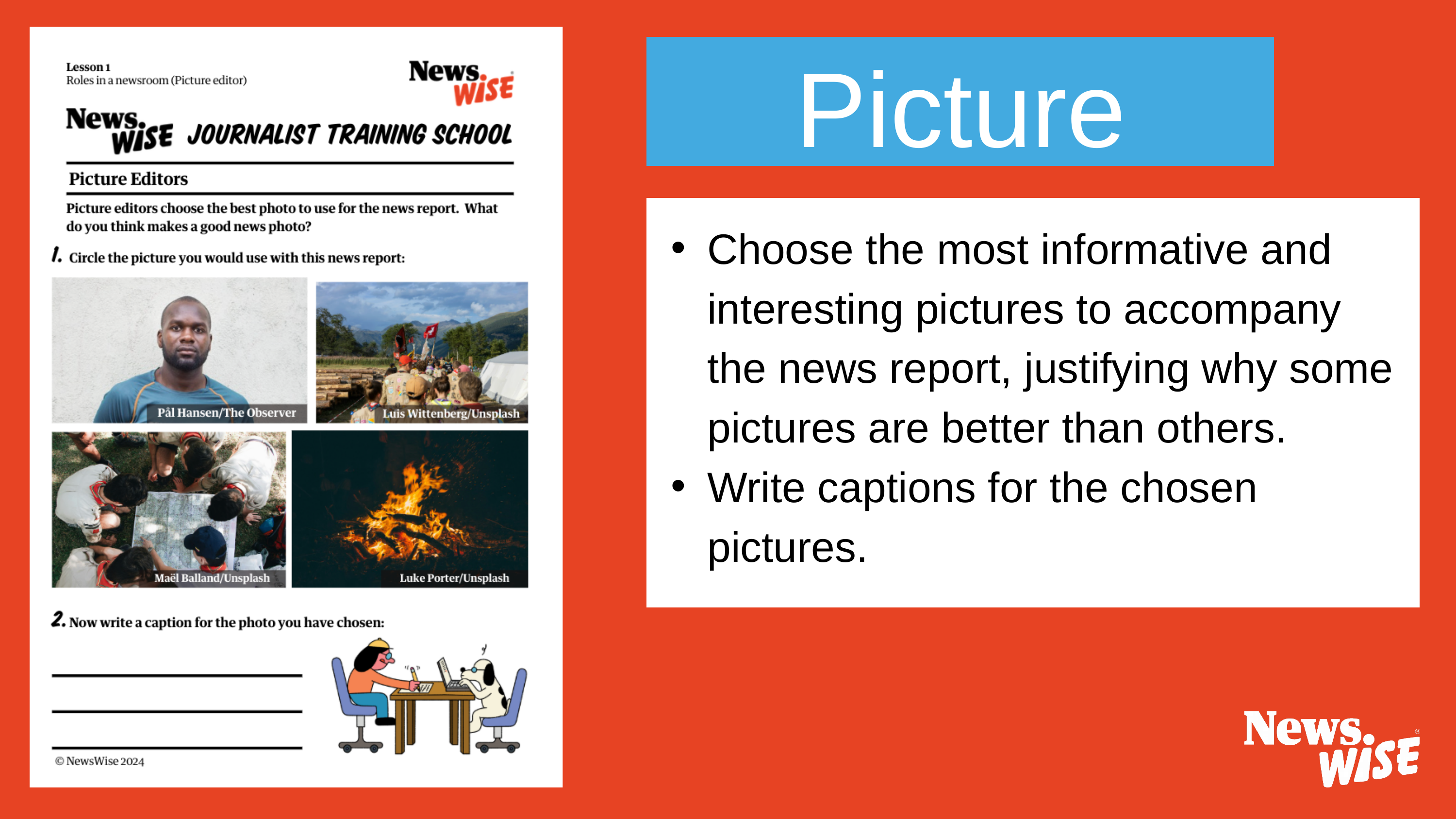

Picture Editor

Choose the most informative and interesting pictures to accompany the news report, justifying why some pictures are better than others.
Write captions for the chosen pictures.